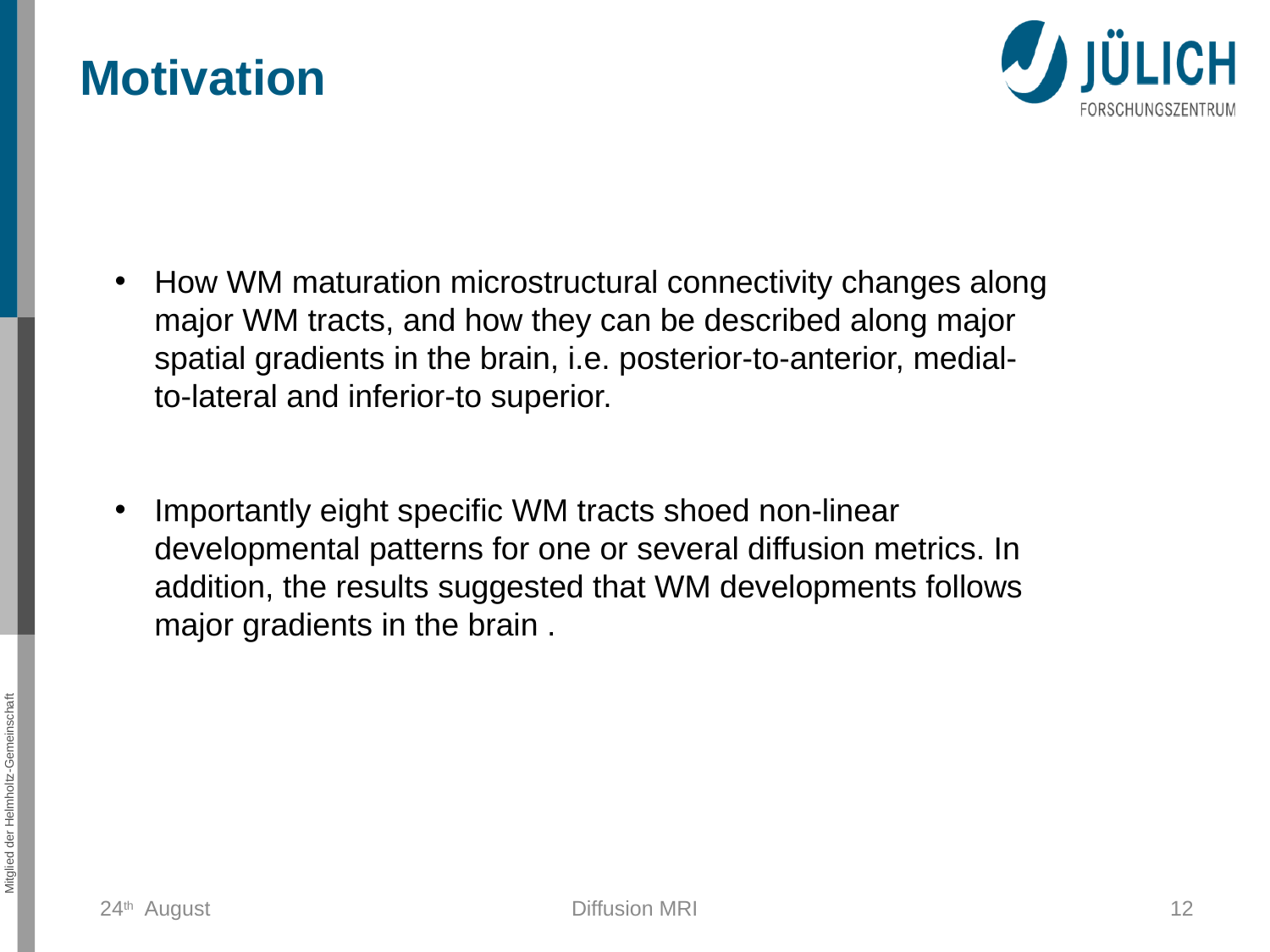

# Motivation
How WM maturation microstructural connectivity changes along major WM tracts, and how they can be described along major spatial gradients in the brain, i.e. posterior-to-anterior, medial-to-lateral and inferior-to superior.

Importantly eight specific WM tracts shoed non-linear developmental patterns for one or several diffusion metrics. In addition, the results suggested that WM developments follows major gradients in the brain .
24th  August
Diffusion MRI
12